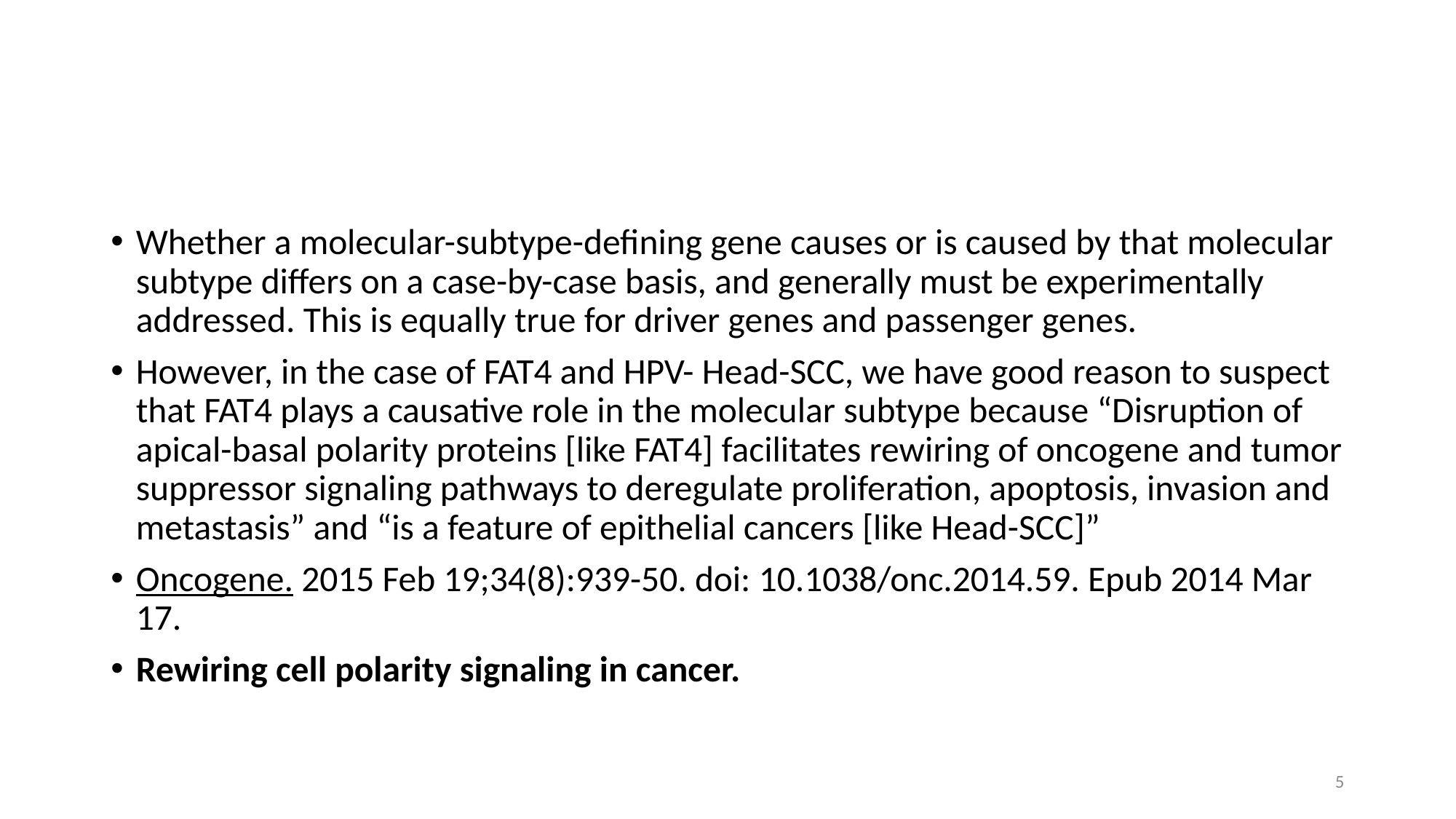

Whether a molecular-subtype-defining gene causes or is caused by that molecular subtype differs on a case-by-case basis, and generally must be experimentally addressed. This is equally true for driver genes and passenger genes.
However, in the case of FAT4 and HPV- Head-SCC, we have good reason to suspect that FAT4 plays a causative role in the molecular subtype because “Disruption of apical-basal polarity proteins [like FAT4] facilitates rewiring of oncogene and tumor suppressor signaling pathways to deregulate proliferation, apoptosis, invasion and metastasis” and “is a feature of epithelial cancers [like Head-SCC]”
Oncogene. 2015 Feb 19;34(8):939-50. doi: 10.1038/onc.2014.59. Epub 2014 Mar 17.
Rewiring cell polarity signaling in cancer.

5